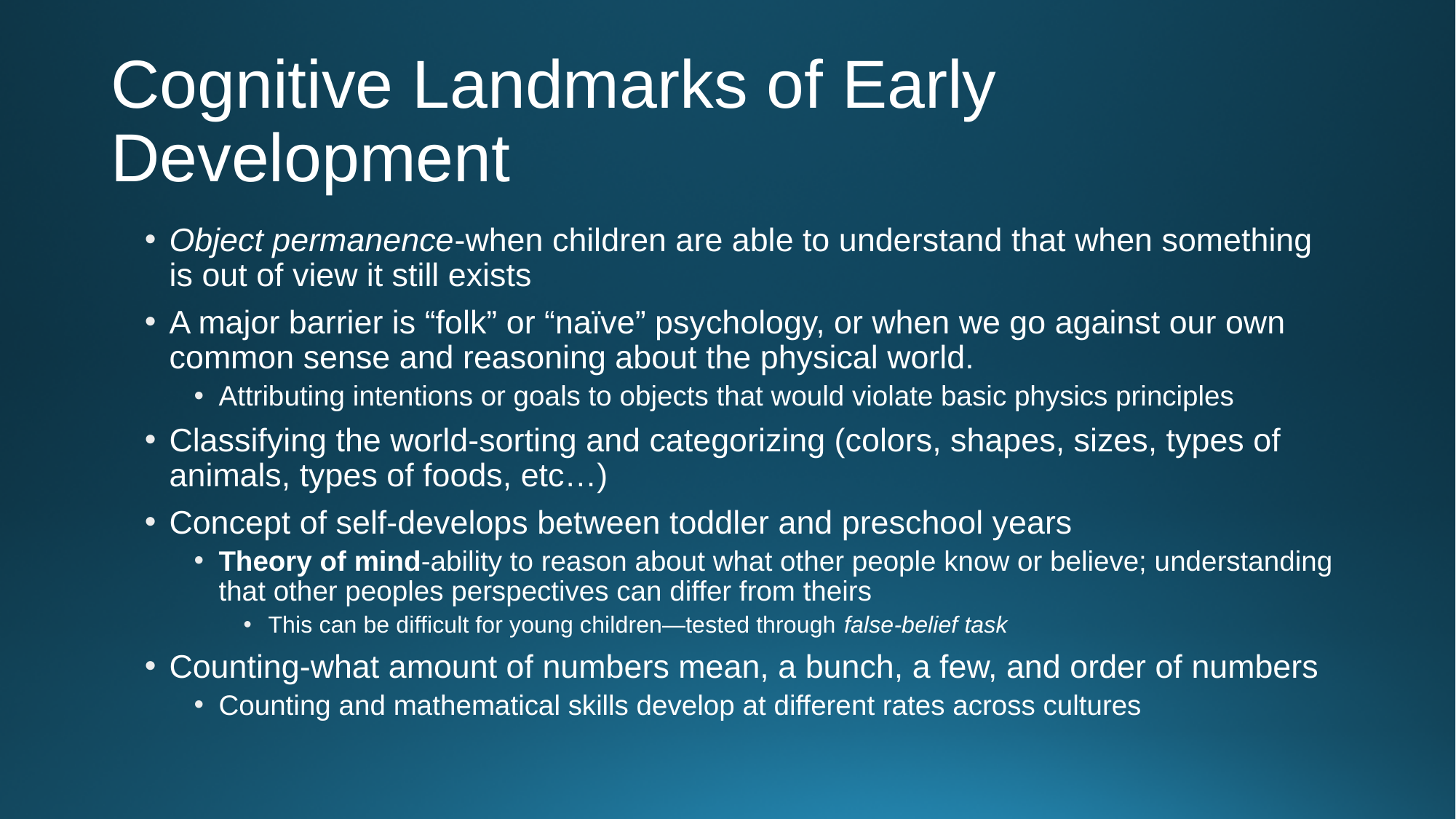

# Cognitive Landmarks of Early Development
Object permanence-when children are able to understand that when something is out of view it still exists
A major barrier is “folk” or “naïve” psychology, or when we go against our own common sense and reasoning about the physical world.
Attributing intentions or goals to objects that would violate basic physics principles
Classifying the world-sorting and categorizing (colors, shapes, sizes, types of animals, types of foods, etc…)
Concept of self-develops between toddler and preschool years
Theory of mind-ability to reason about what other people know or believe; understanding that other peoples perspectives can differ from theirs
This can be difficult for young children—tested through false-belief task
Counting-what amount of numbers mean, a bunch, a few, and order of numbers
Counting and mathematical skills develop at different rates across cultures